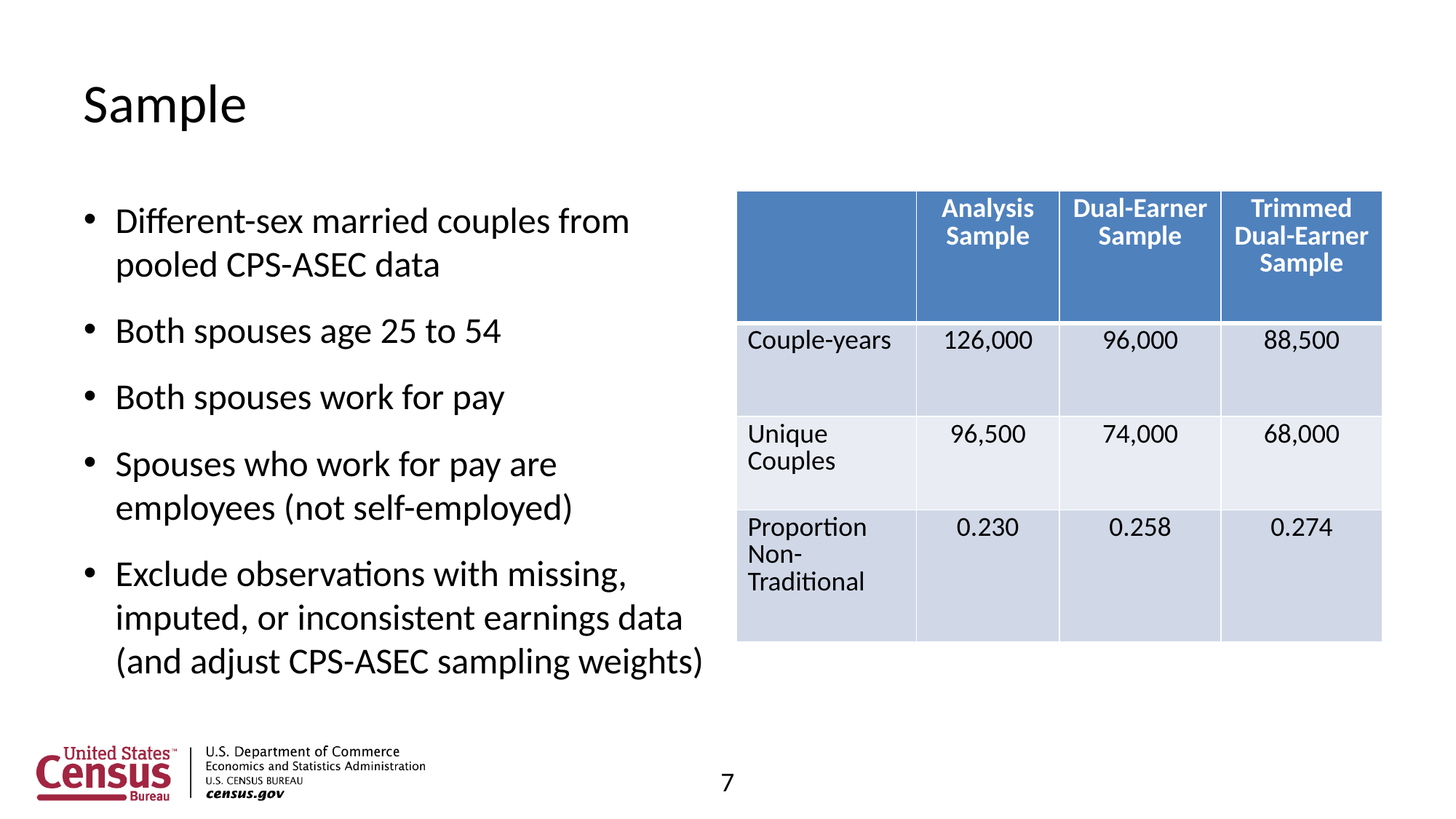

# Sample
|  | Analysis Sample | Dual-Earner Sample | Trimmed Dual-Earner Sample |
| --- | --- | --- | --- |
| Couple-years | 126,000 | 96,000 | 88,500 |
| Unique Couples | 96,500 | 74,000 | 68,000 |
| Proportion Non-Traditional | 0.230 | 0.258 | 0.274 |
Different-sex married couples from pooled CPS-ASEC data
Both spouses age 25 to 54
Both spouses work for pay
Spouses who work for pay are employees (not self-employed)
Exclude observations with missing, imputed, or inconsistent earnings data (and adjust CPS-ASEC sampling weights)

7